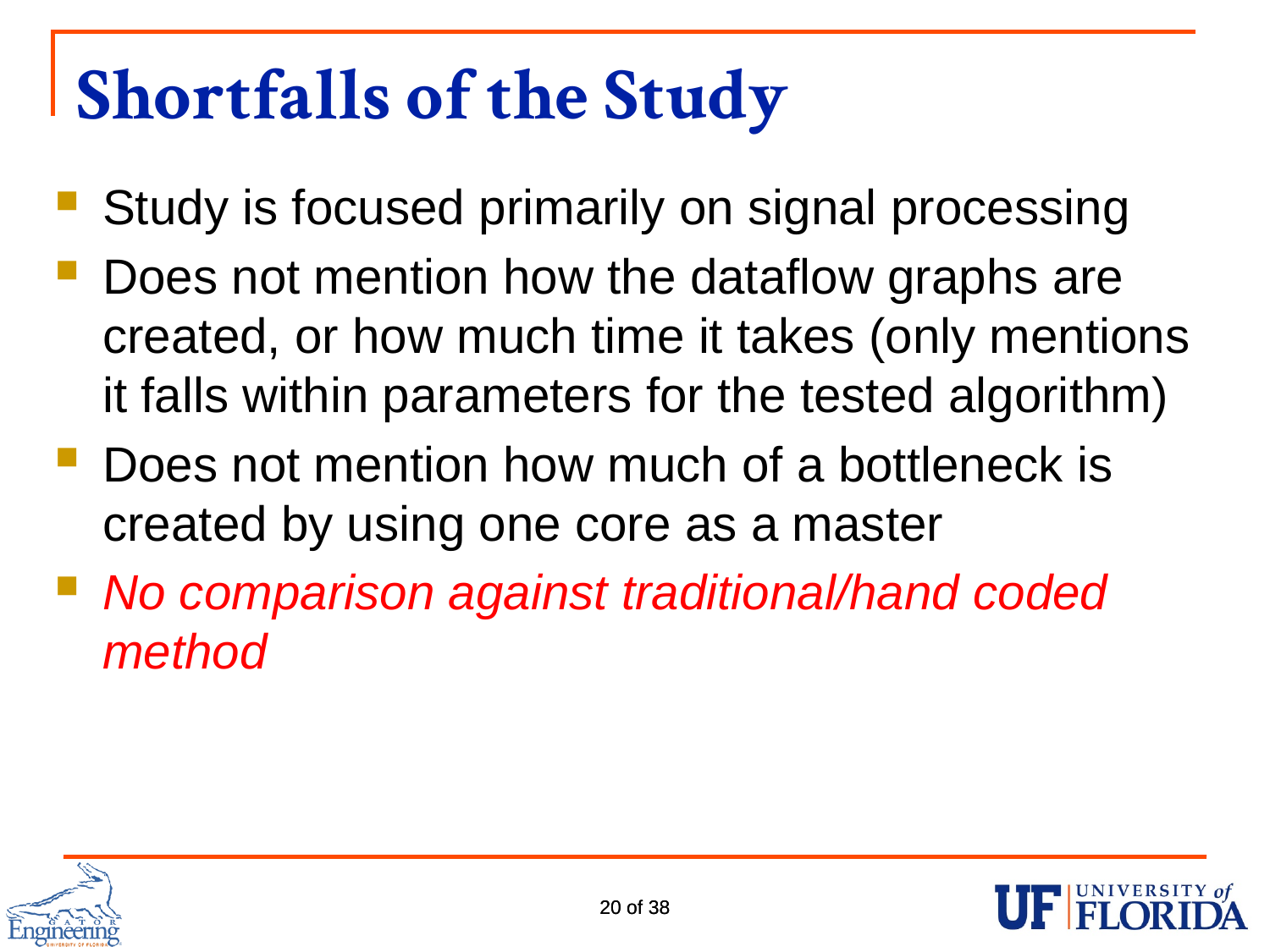

# Shortfalls of the Study
Study is focused primarily on signal processing
Does not mention how the dataflow graphs are created, or how much time it takes (only mentions it falls within parameters for the tested algorithm)
Does not mention how much of a bottleneck is created by using one core as a master
No comparison against traditional/hand coded method